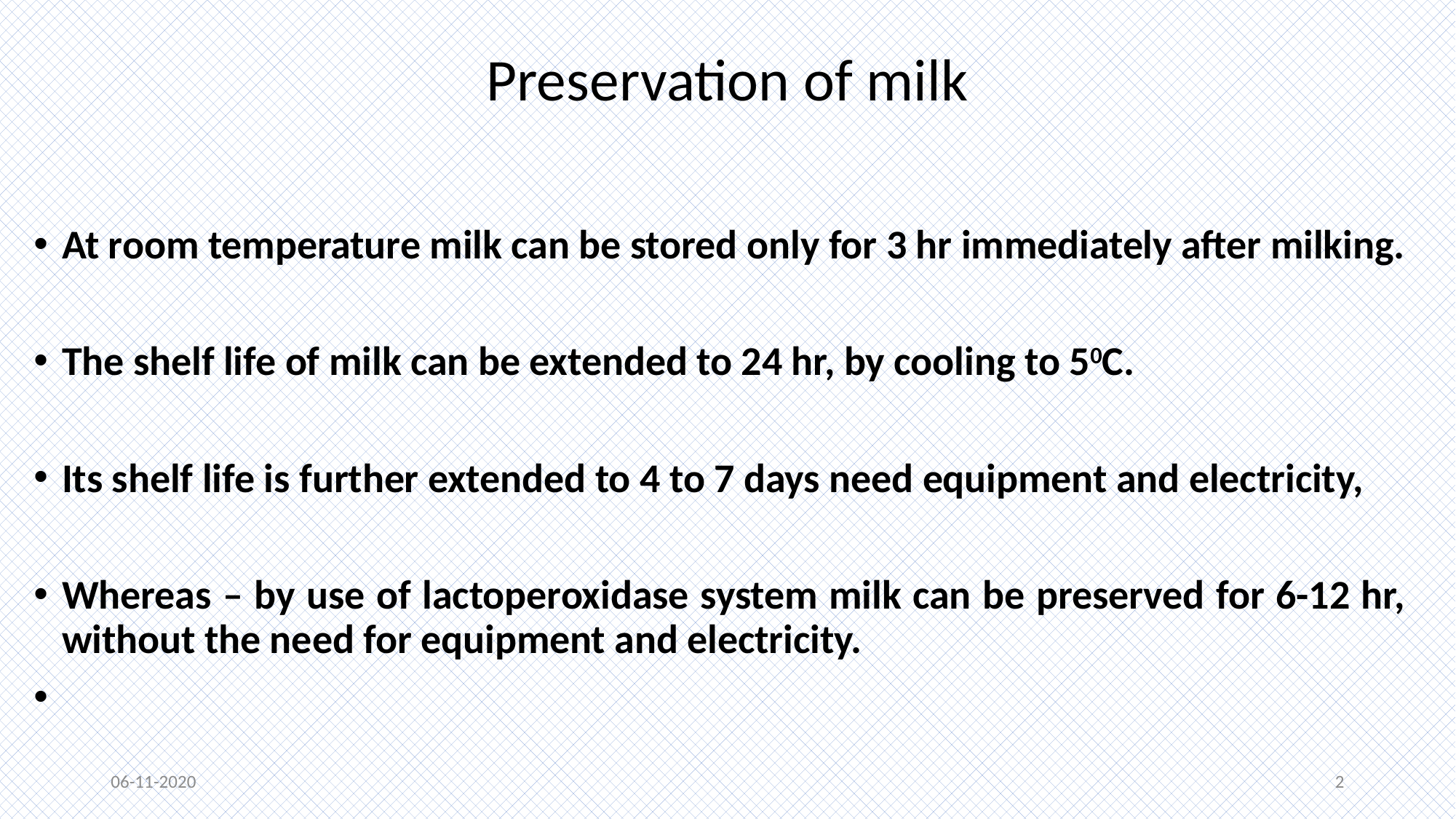

# Preservation of milk
At room temperature milk can be stored only for 3 hr immediately after milking.

The shelf life of milk can be extended to 24 hr, by cooling to 50C.

Its shelf life is further extended to 4 to 7 days need equipment and electricity,

Whereas – by use of lactoperoxidase system milk can be preserved for 6-12 hr, without the need for equipment and electricity.

06-11-2020
2